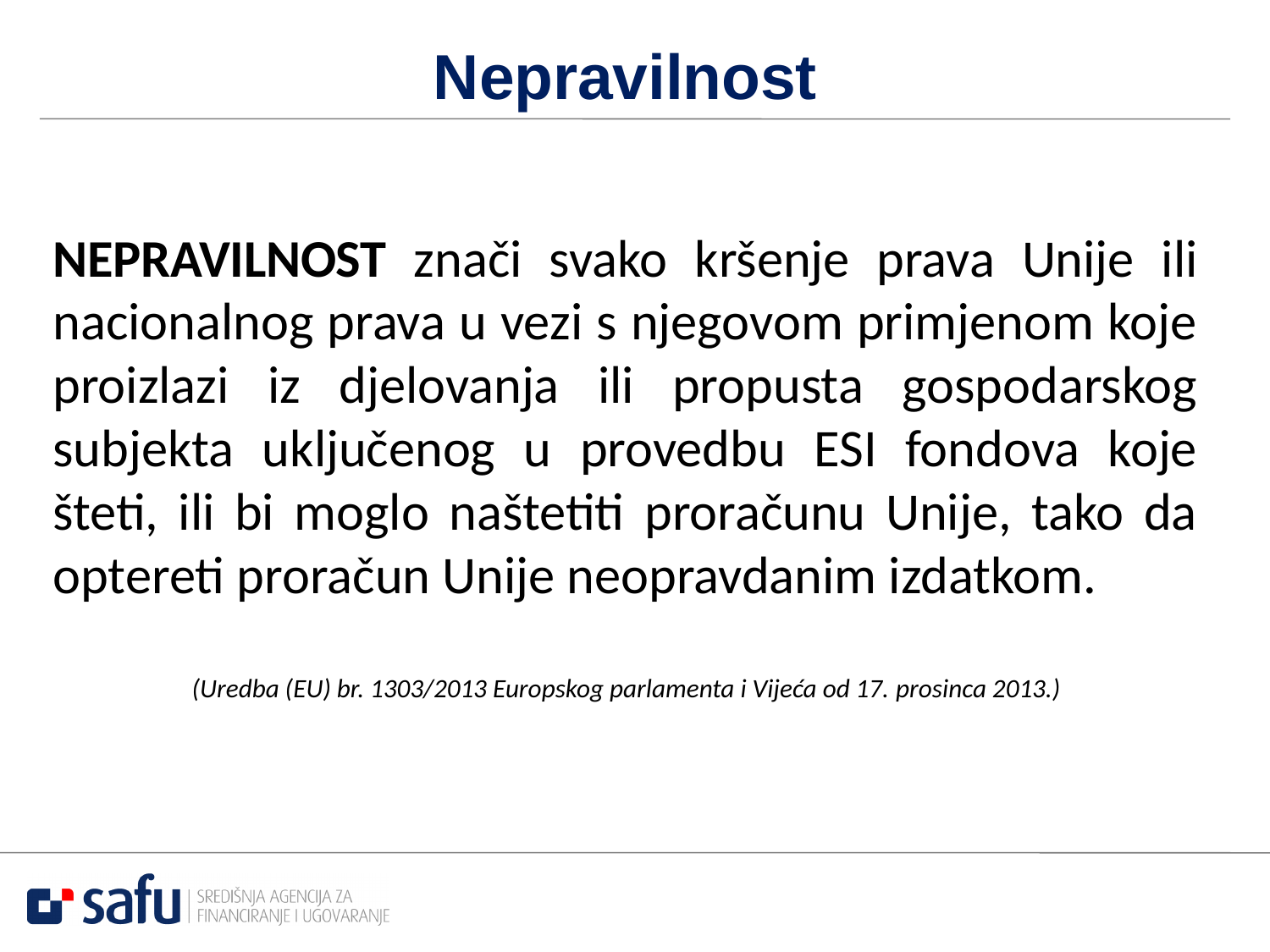

# Nepravilnost

NEPRAVILNOST znači svako kršenje prava Unije ili nacionalnog prava u vezi s njegovom primjenom koje proizlazi iz djelovanja ili propusta gospodarskog subjekta uključenog u provedbu ESI fondova koje šteti, ili bi moglo naštetiti proračunu Unije, tako da optereti proračun Unije neopravdanim izdatkom.

(Uredba (EU) br. 1303/2013 Europskog parlamenta i Vijeća od 17. prosinca 2013.)